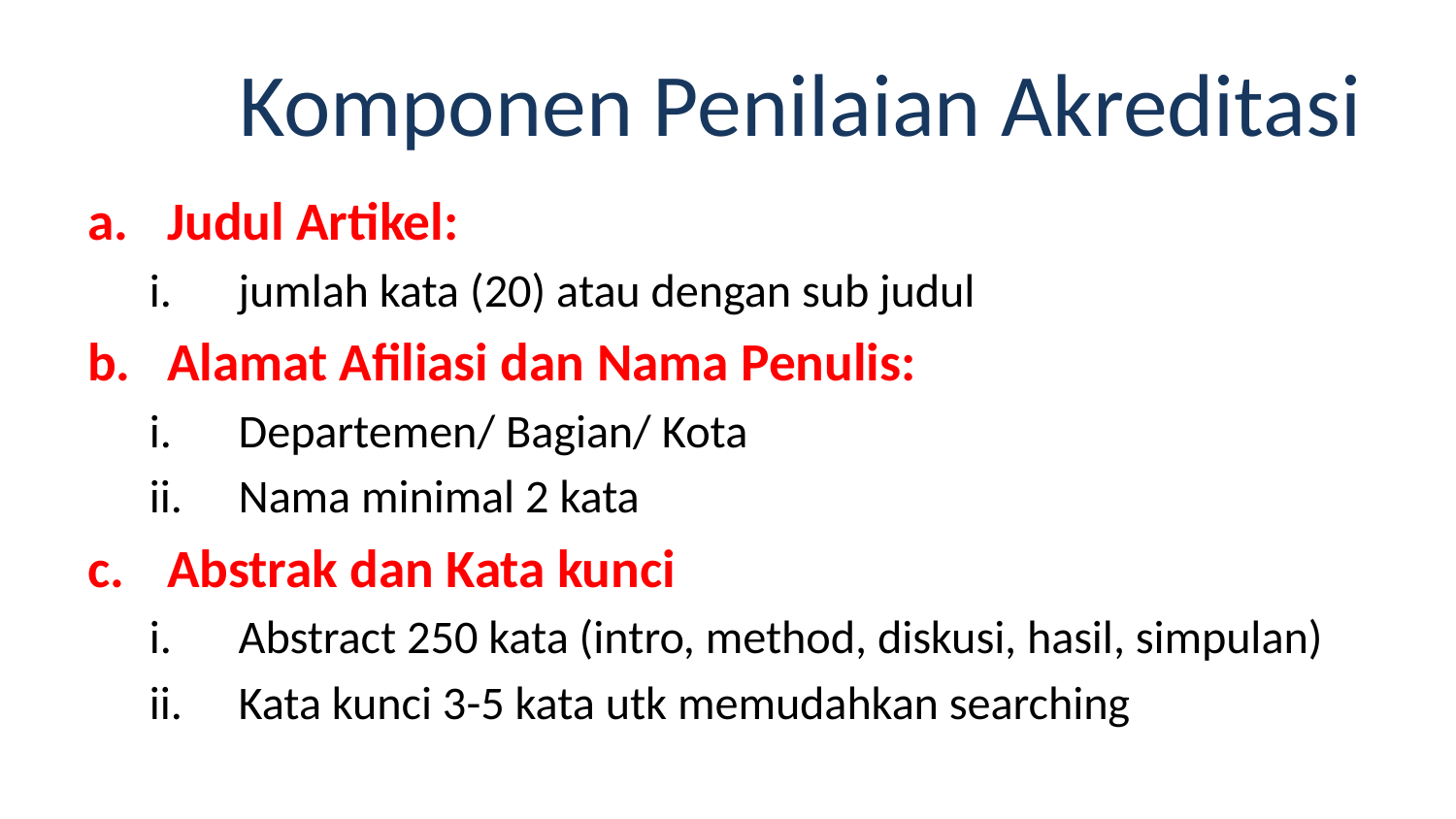

# Komponen Penilaian Akreditasi
Judul Artikel:
jumlah kata (20) atau dengan sub judul
Alamat Afiliasi dan Nama Penulis:
Departemen/ Bagian/ Kota
Nama minimal 2 kata
Abstrak dan Kata kunci
Abstract 250 kata (intro, method, diskusi, hasil, simpulan)
Kata kunci 3-5 kata utk memudahkan searching